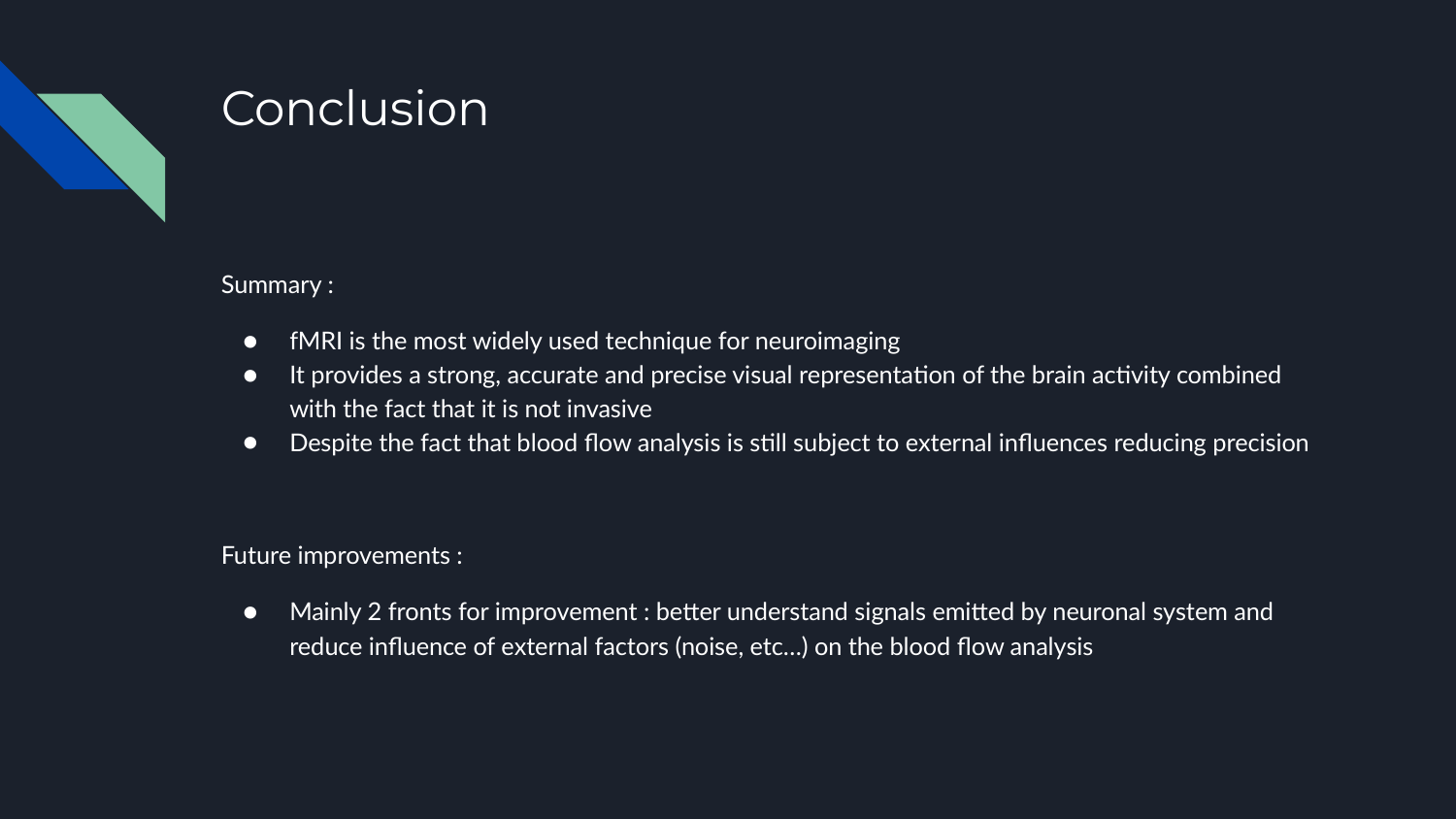

# Conclusion
Summary :
fMRI is the most widely used technique for neuroimaging
It provides a strong, accurate and precise visual representation of the brain activity combined with the fact that it is not invasive
Despite the fact that blood flow analysis is still subject to external influences reducing precision

Future improvements :
Mainly 2 fronts for improvement : better understand signals emitted by neuronal system and reduce influence of external factors (noise, etc…) on the blood flow analysis